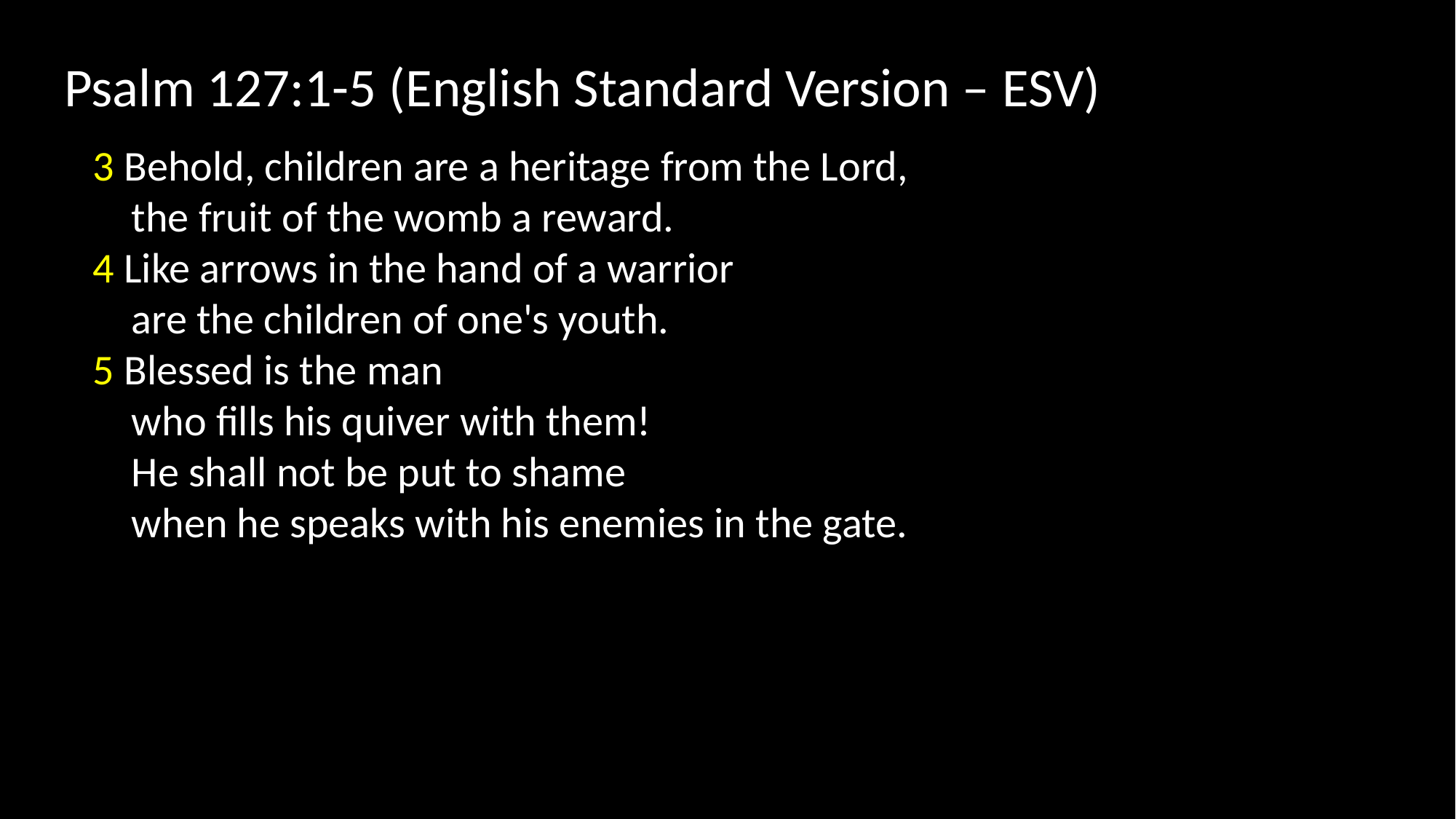

Psalm 127:1-5 (English Standard Version – ESV)
3 Behold, children are a heritage from the Lord,
    the fruit of the womb a reward.
4 Like arrows in the hand of a warrior
    are the children of one's youth.
5 Blessed is the man
    who fills his quiver with them!
    He shall not be put to shame
    when he speaks with his enemies in the gate.